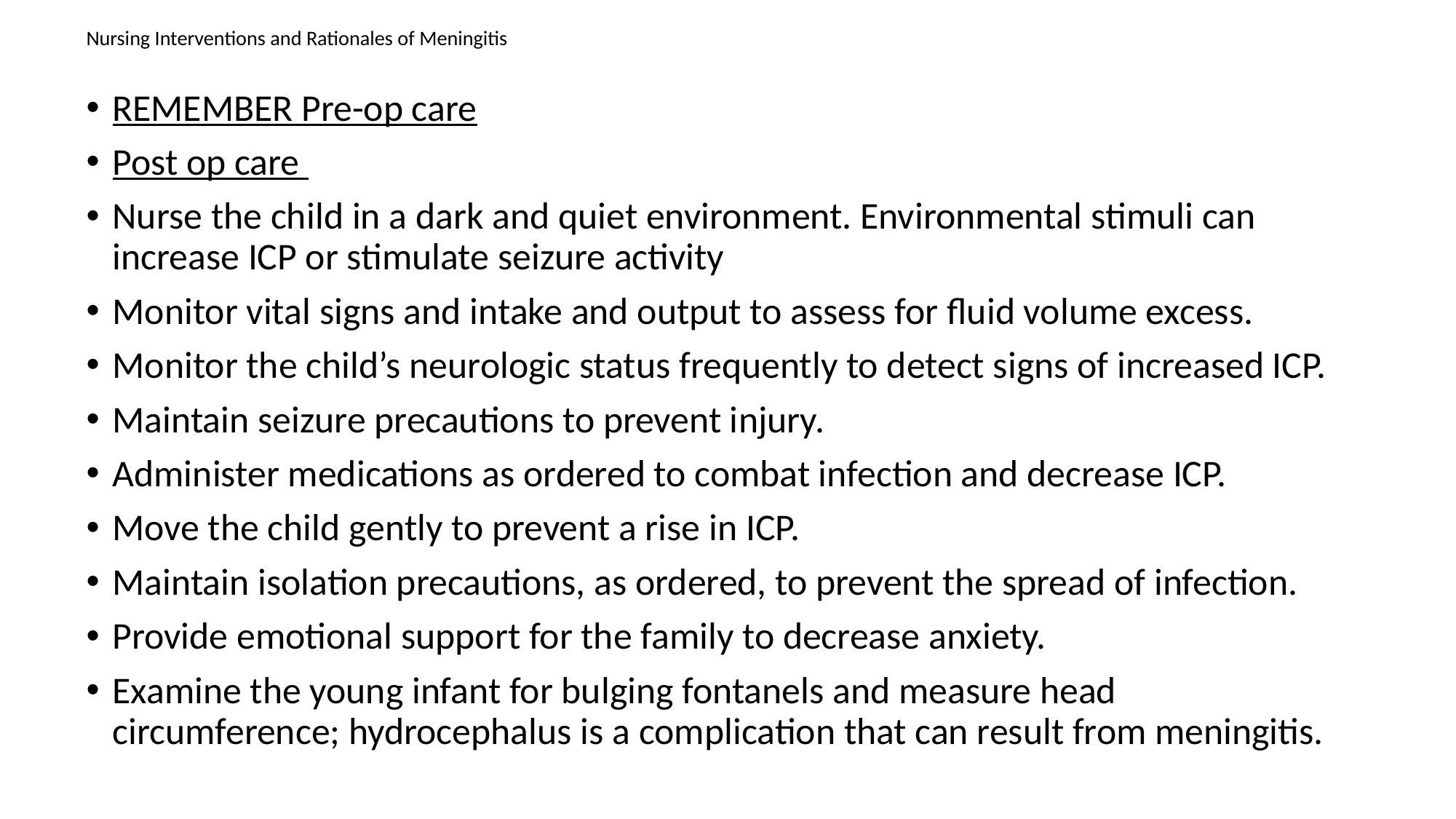

# Nursing Interventions and Rationales of Meningitis
REMEMBER Pre-op care
Post op care
Nurse the child in a dark and quiet environment. Environmental stimuli can increase ICP or stimulate seizure activity
Monitor vital signs and intake and output to assess for fluid volume excess.
Monitor the child’s neurologic status frequently to detect signs of increased ICP.
Maintain seizure precautions to prevent injury.
Administer medications as ordered to combat infection and decrease ICP.
Move the child gently to prevent a rise in ICP.
Maintain isolation precautions, as ordered, to prevent the spread of infection.
Provide emotional support for the family to decrease anxiety.
Examine the young infant for bulging fontanels and measure head circumference; hydrocephalus is a complication that can result from meningitis.